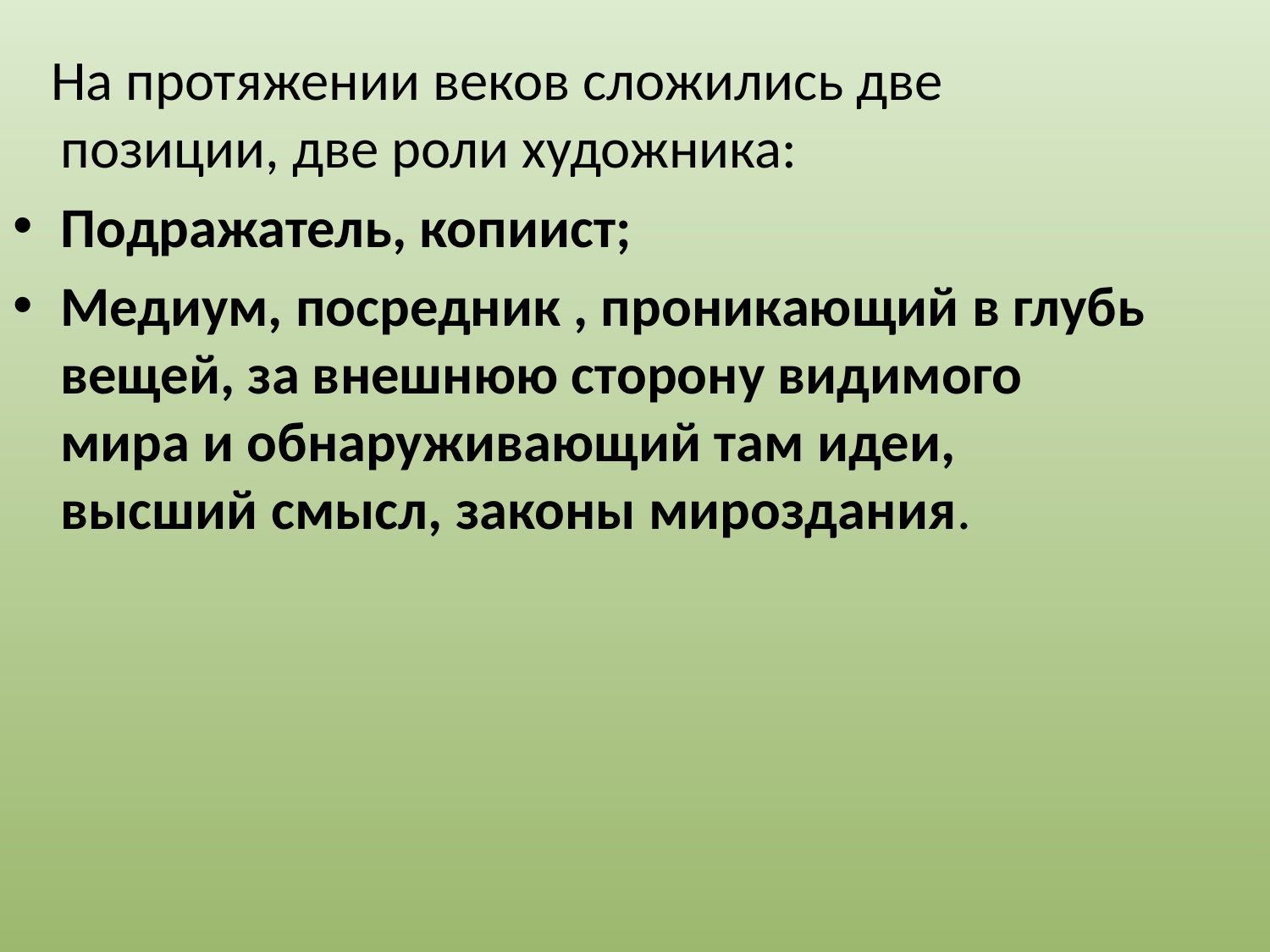

На протяжении веков сложились две позиции, две роли художника:
Подражатель, копиист;
Медиум, посредник , проникающий в глубь вещей, за внешнюю сторону видимого мира и обнаруживающий там идеи, высший смысл, законы мироздания.